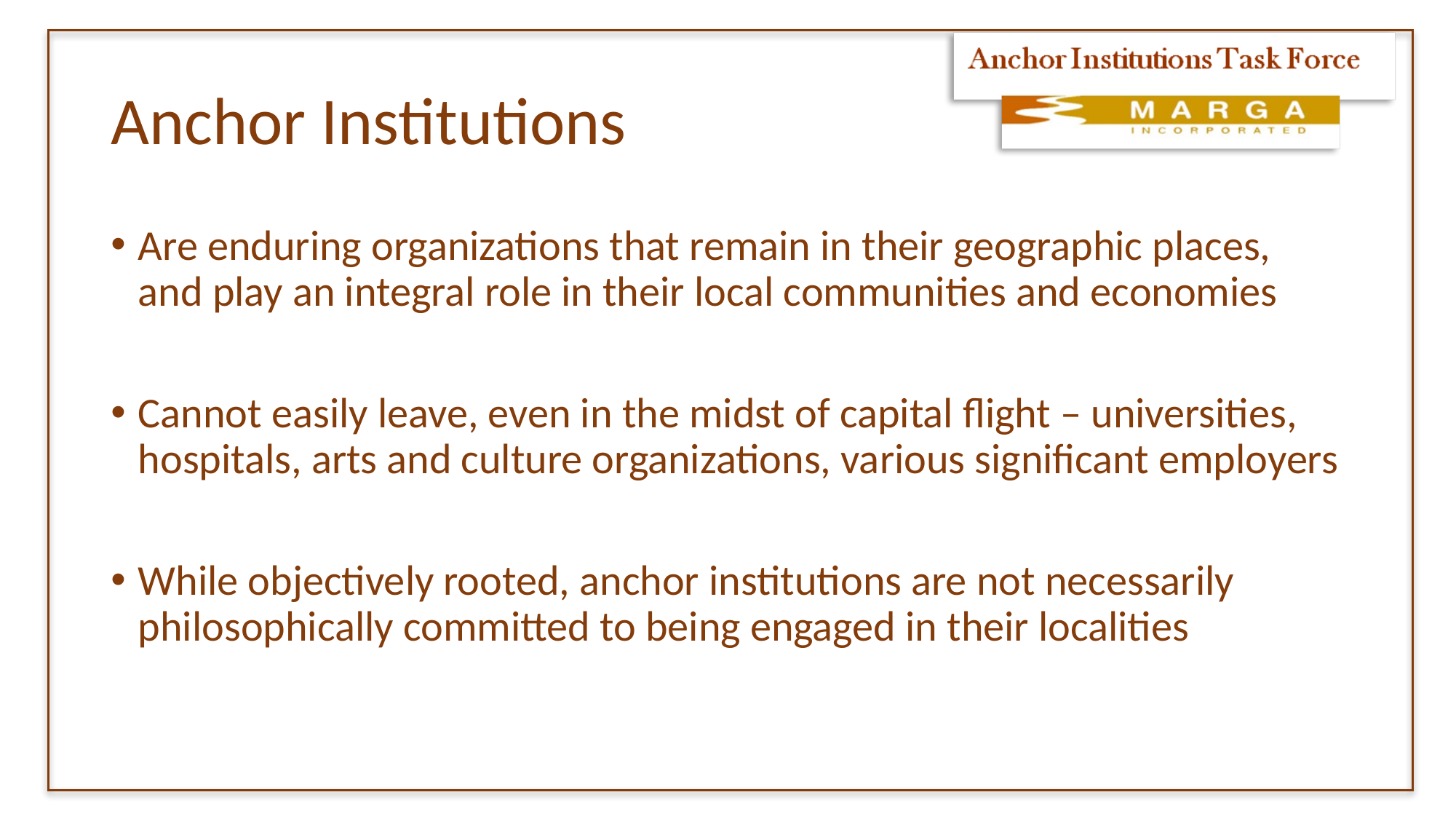

# Anchor Institutions
Are enduring organizations that remain in their geographic places, and play an integral role in their local communities and economies

Cannot easily leave, even in the midst of capital flight – universities, hospitals, arts and culture organizations, various significant employers

While objectively rooted, anchor institutions are not necessarily philosophically committed to being engaged in their localities